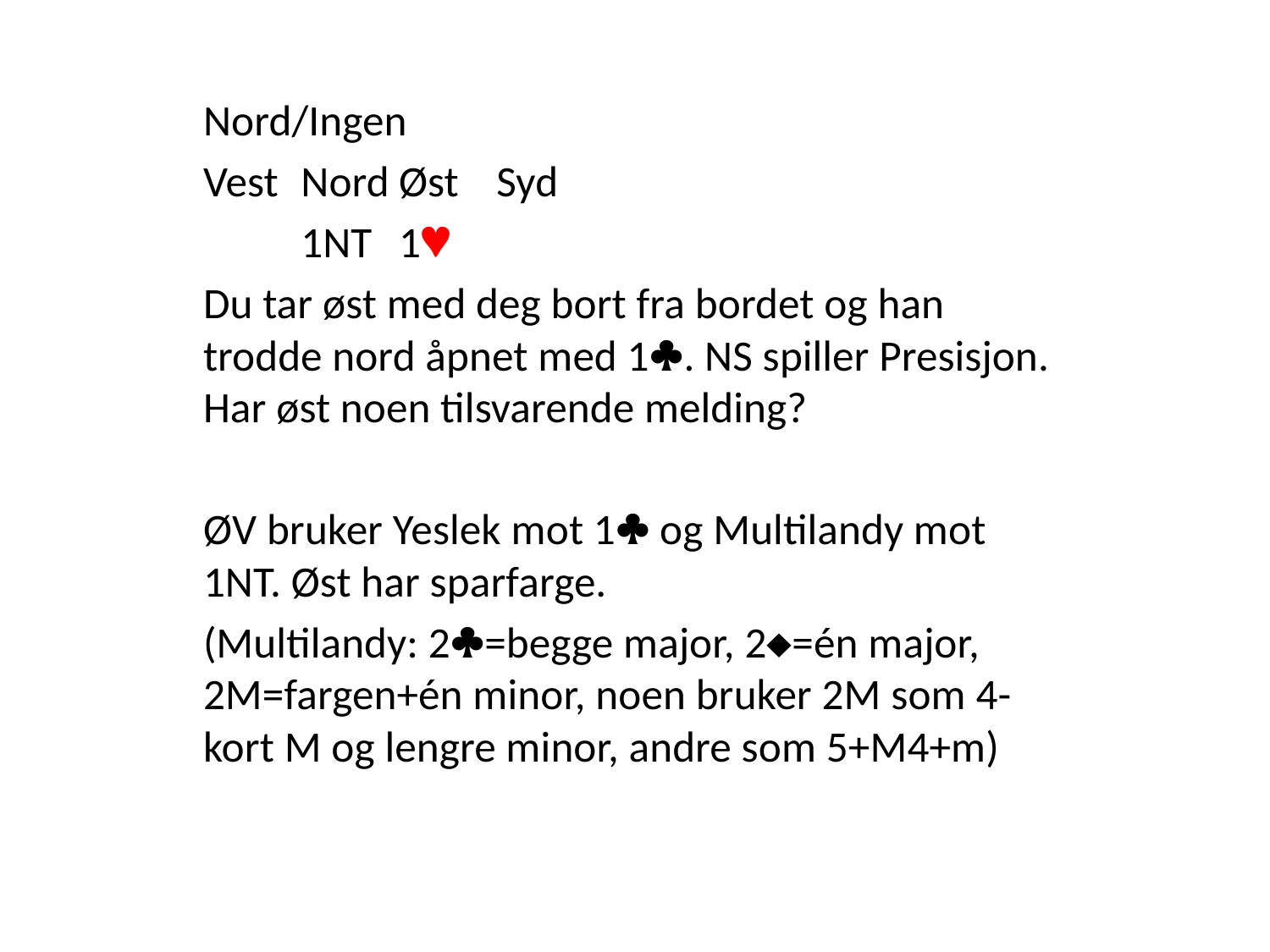

Nord/Ingen
Vest		Nord		Øst		Syd
		1NT		1♥
Du tar øst med deg bort fra bordet og han trodde nord åpnet med 1♣. NS spiller Presisjon. Har øst noen tilsvarende melding?

ØV bruker Yeslek mot 1♣ og Multilandy mot 1NT. Øst har sparfarge.
(Multilandy: 2♣=begge major, 2♦=én major, 2M=fargen+én minor, noen bruker 2M som 4-kort M og lengre minor, andre som 5+M4+m)